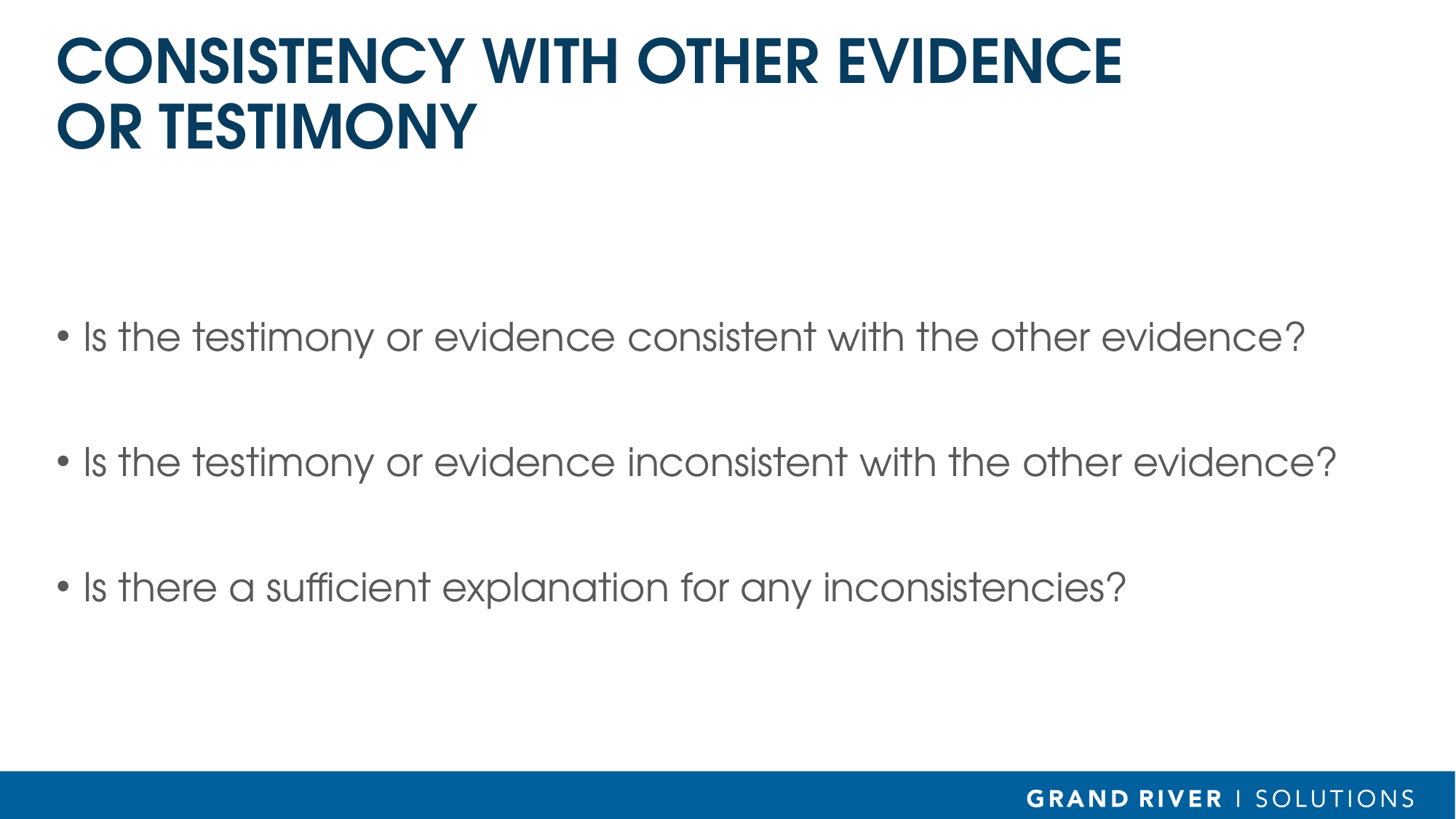

# Consistency with Other Evidence or Testimony
Is the testimony or evidence consistent with the other evidence?

Is the testimony or evidence inconsistent with the other evidence?

Is there a sufficient explanation for any inconsistencies?